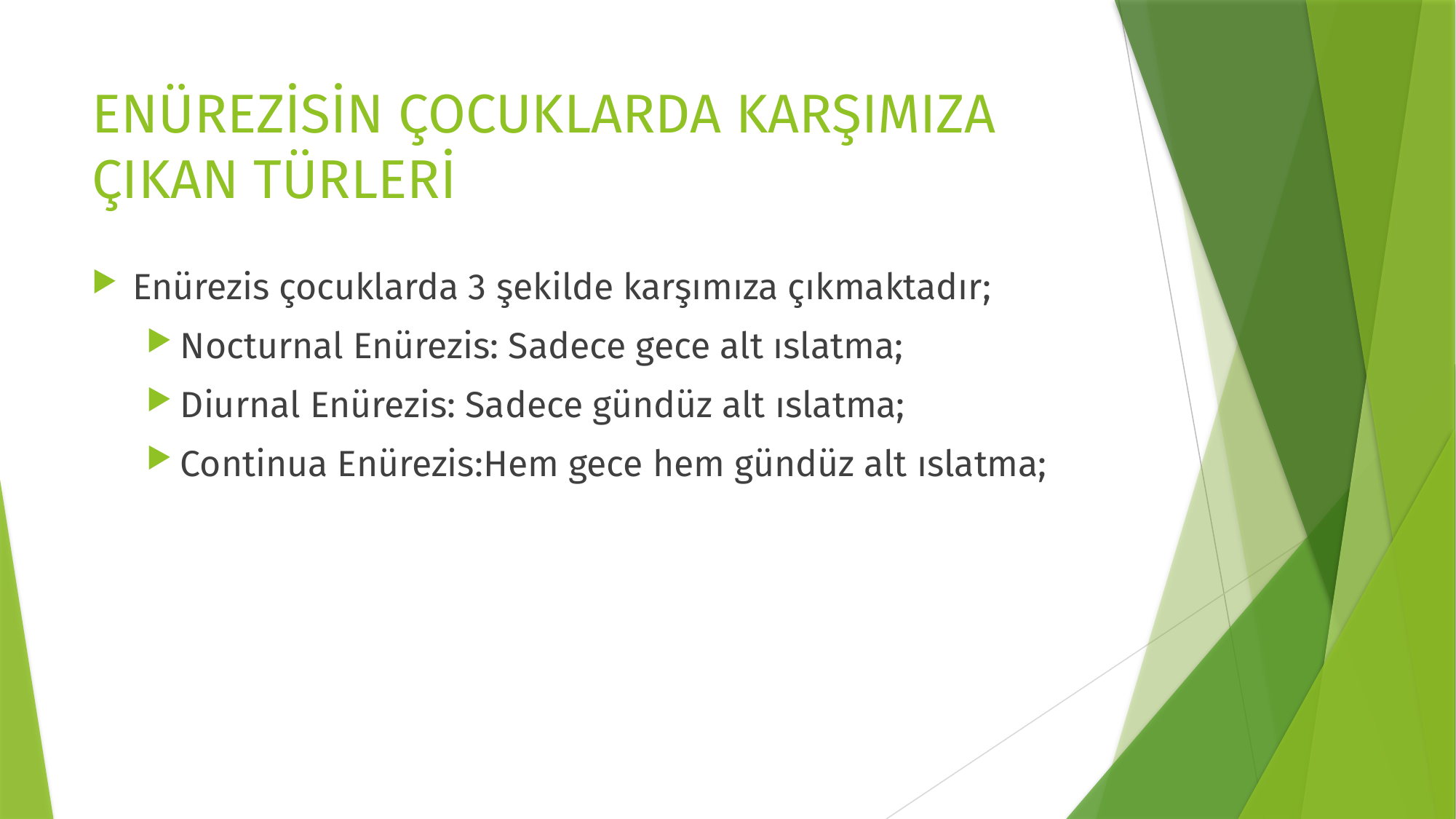

# ENÜREZİSİN ÇOCUKLARDA KARŞIMIZA ÇIKAN TÜRLERİ
Enürezis çocuklarda 3 şekilde karşımıza çıkmaktadır;
Nocturnal Enürezis: Sadece gece alt ıslatma;
Diurnal Enürezis: Sadece gündüz alt ıslatma;
Continua Enürezis:Hem gece hem gündüz alt ıslatma;